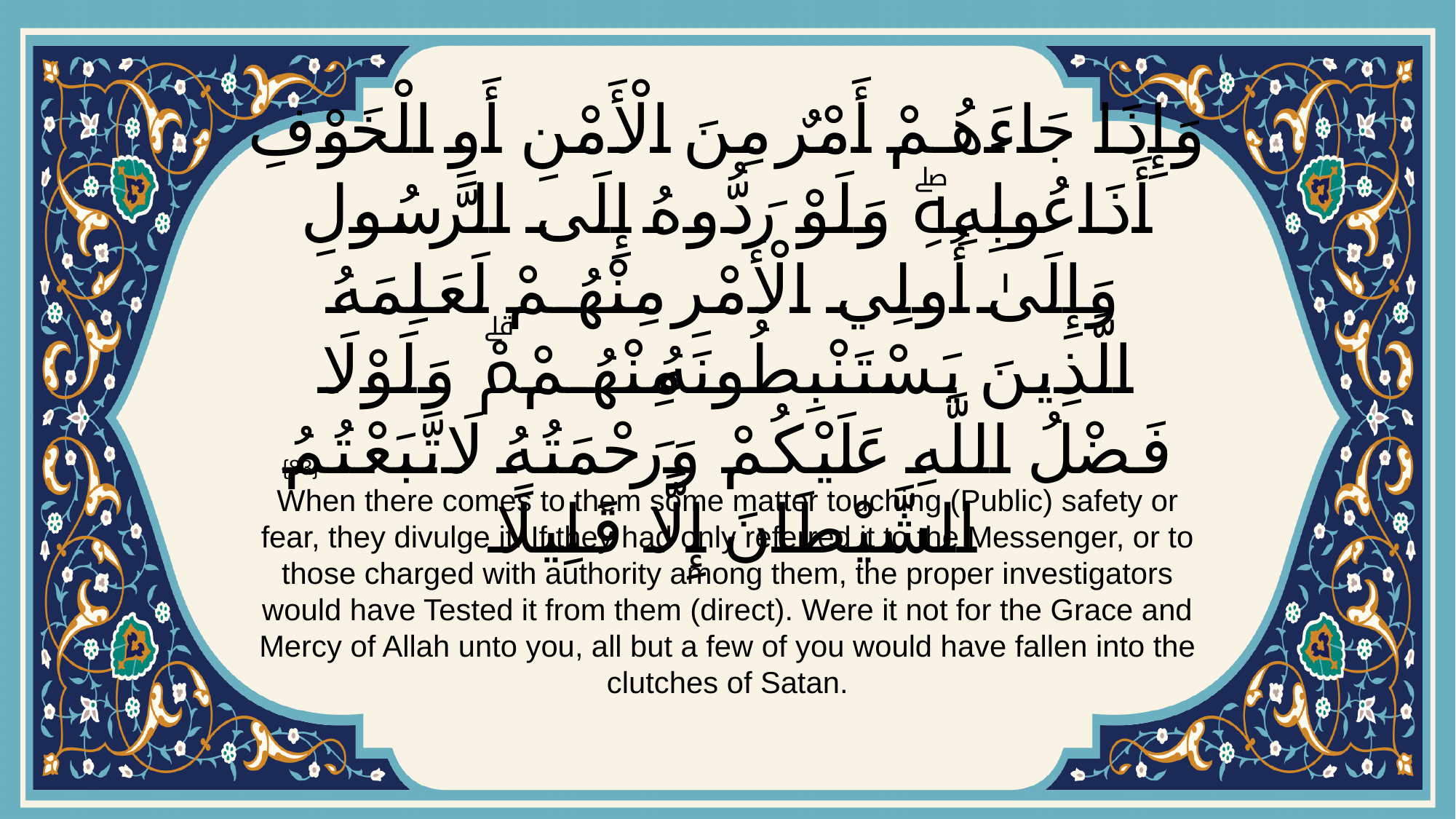

# وَإِذَا جَاءَهُمْ أَمْرٌ مِنَ الْأَمْنِ أَوِ الْخَوْفِ أَذَاعُوا بِهِۖ وَلَوْ رَدُّوهُ إِلَى الرَّسُولِ وَإِلَىٰ أُولِي الْأَمْرِ مِنْهُمْ لَعَلِمَهُ الَّذِينَ يَسْتَنْبِطُونَهُ مِنْهُمْۗ وَلَوْلَا فَضْلُ اللَّهِ عَلَيْكُمْ وَرَحْمَتُهُ لَاتَّبَعْتُمُ الشَّيْطَانَ إِلَّا قَلِيلًا
{83}
When there comes to them some matter touching (Public) safety or fear, they divulge it. If they had only referred it to the Messenger, or to those charged with authority among them, the proper investigators would have Tested it from them (direct). Were it not for the Grace and Mercy of Allah unto you, all but a few of you would have fallen into the clutches of Satan.